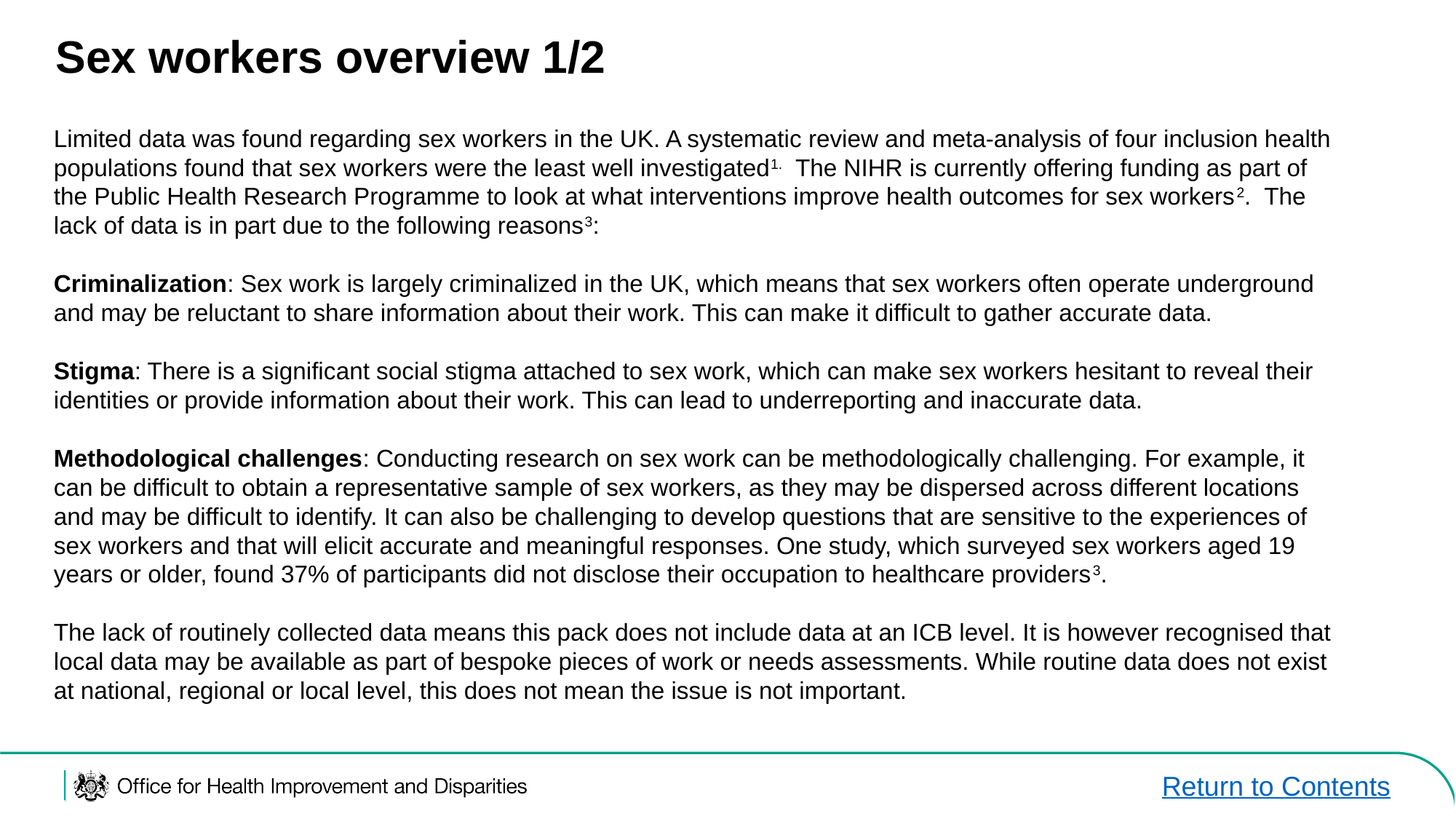

Sex workers overview 1/2
#
Limited data was found regarding sex workers in the UK. A systematic review and meta-analysis of four inclusion health populations found that sex workers were the least well investigated1.  The NIHR is currently offering funding as part of the Public Health Research Programme to look at what interventions improve health outcomes for sex workers2.  The lack of data is in part due to the following reasons3:

Criminalization: Sex work is largely criminalized in the UK, which means that sex workers often operate underground and may be reluctant to share information about their work. This can make it difficult to gather accurate data.

Stigma: There is a significant social stigma attached to sex work, which can make sex workers hesitant to reveal their identities or provide information about their work. This can lead to underreporting and inaccurate data.

Methodological challenges: Conducting research on sex work can be methodologically challenging. For example, it can be difficult to obtain a representative sample of sex workers, as they may be dispersed across different locations and may be difficult to identify. It can also be challenging to develop questions that are sensitive to the experiences of sex workers and that will elicit accurate and meaningful responses. One study, which surveyed sex workers aged 19 years or older, found 37% of participants did not disclose their occupation to healthcare providers3.

The lack of routinely collected data means this pack does not include data at an ICB level. It is however recognised that local data may be available as part of bespoke pieces of work or needs assessments. While routine data does not exist at national, regional or local level, this does not mean the issue is not important.

Return to Contents